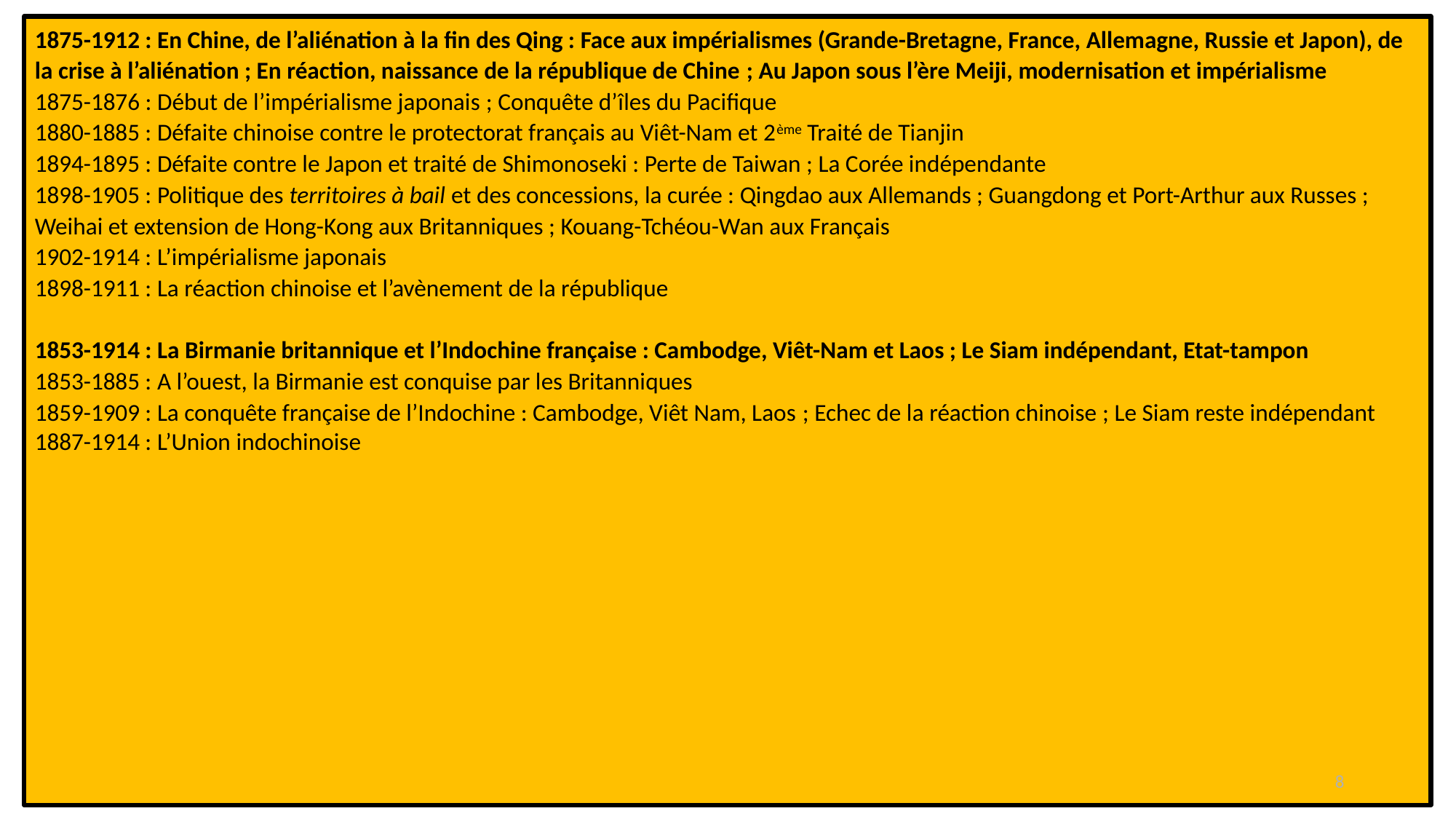

1875-1912 : En Chine, de l’aliénation à la fin des Qing : Face aux impérialismes (Grande-Bretagne, France, Allemagne, Russie et Japon), de la crise à l’aliénation ; En réaction, naissance de la république de Chine ; Au Japon sous l’ère Meiji, modernisation et impérialisme
1875-1876 : Début de l’impérialisme japonais ; Conquête d’îles du Pacifique
1880-1885 : Défaite chinoise contre le protectorat français au Viêt-Nam et 2ème Traité de Tianjin
1894-1895 : Défaite contre le Japon et traité de Shimonoseki : Perte de Taiwan ; La Corée indépendante
1898-1905 : Politique des territoires à bail et des concessions, la curée : Qingdao aux Allemands ; Guangdong et Port-Arthur aux Russes ; Weihai et extension de Hong-Kong aux Britanniques ; Kouang-Tchéou-Wan aux Français
1902-1914 : L’impérialisme japonais
1898-1911 : La réaction chinoise et l’avènement de la république

1853-1914 : La Birmanie britannique et l’Indochine française : Cambodge, Viêt-Nam et Laos ; Le Siam indépendant, Etat-tampon
1853-1885 : A l’ouest, la Birmanie est conquise par les Britanniques
1859-1909 : La conquête française de l’Indochine : Cambodge, Viêt Nam, Laos ; Echec de la réaction chinoise ; Le Siam reste indépendant
1887-1914 : L’Union indochinoise
8